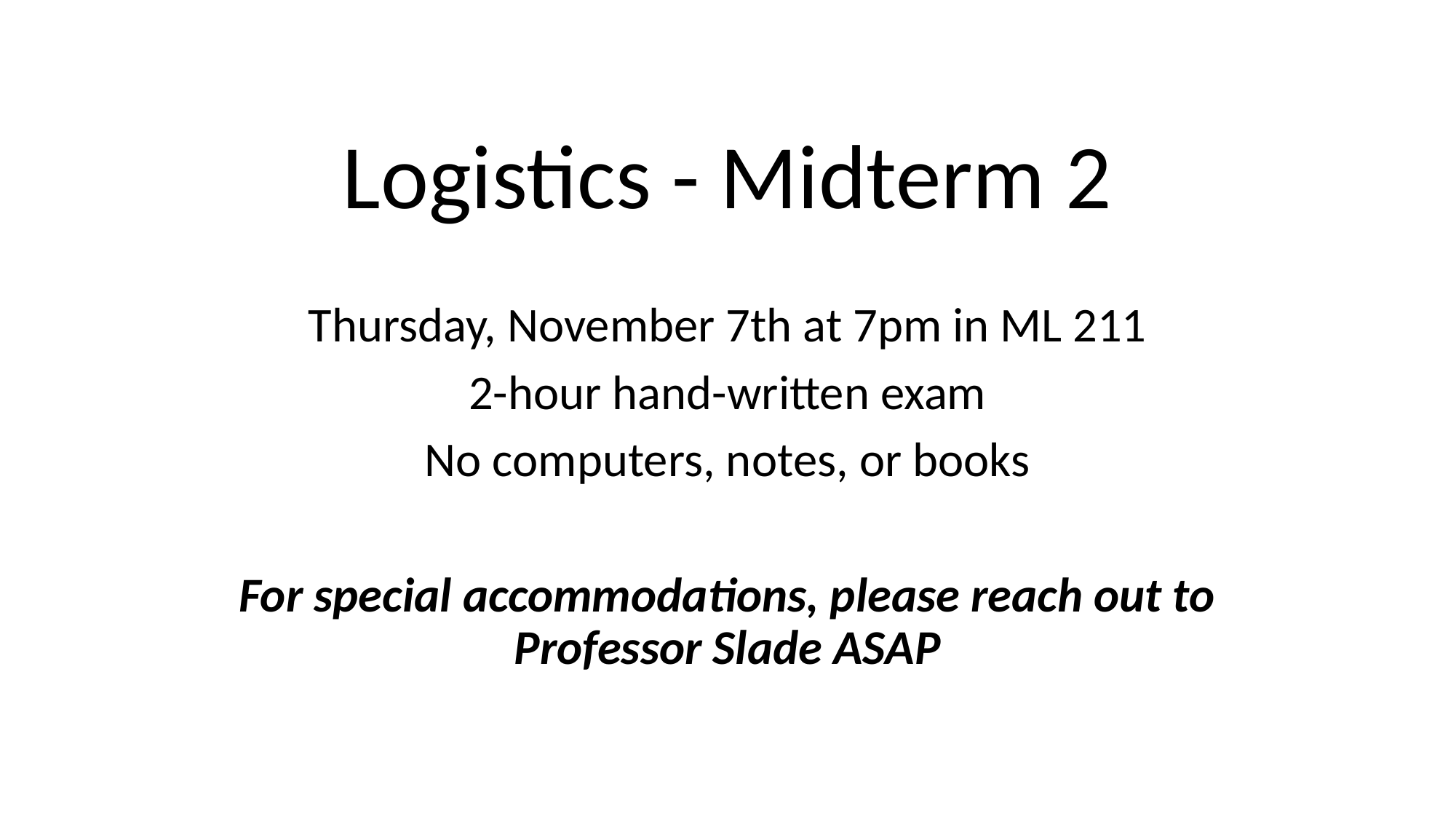

# Logistics - Midterm 2
Thursday, November 7th at 7pm in ML 211
2-hour hand-written exam
No computers, notes, or books

For special accommodations, please reach out to Professor Slade ASAP